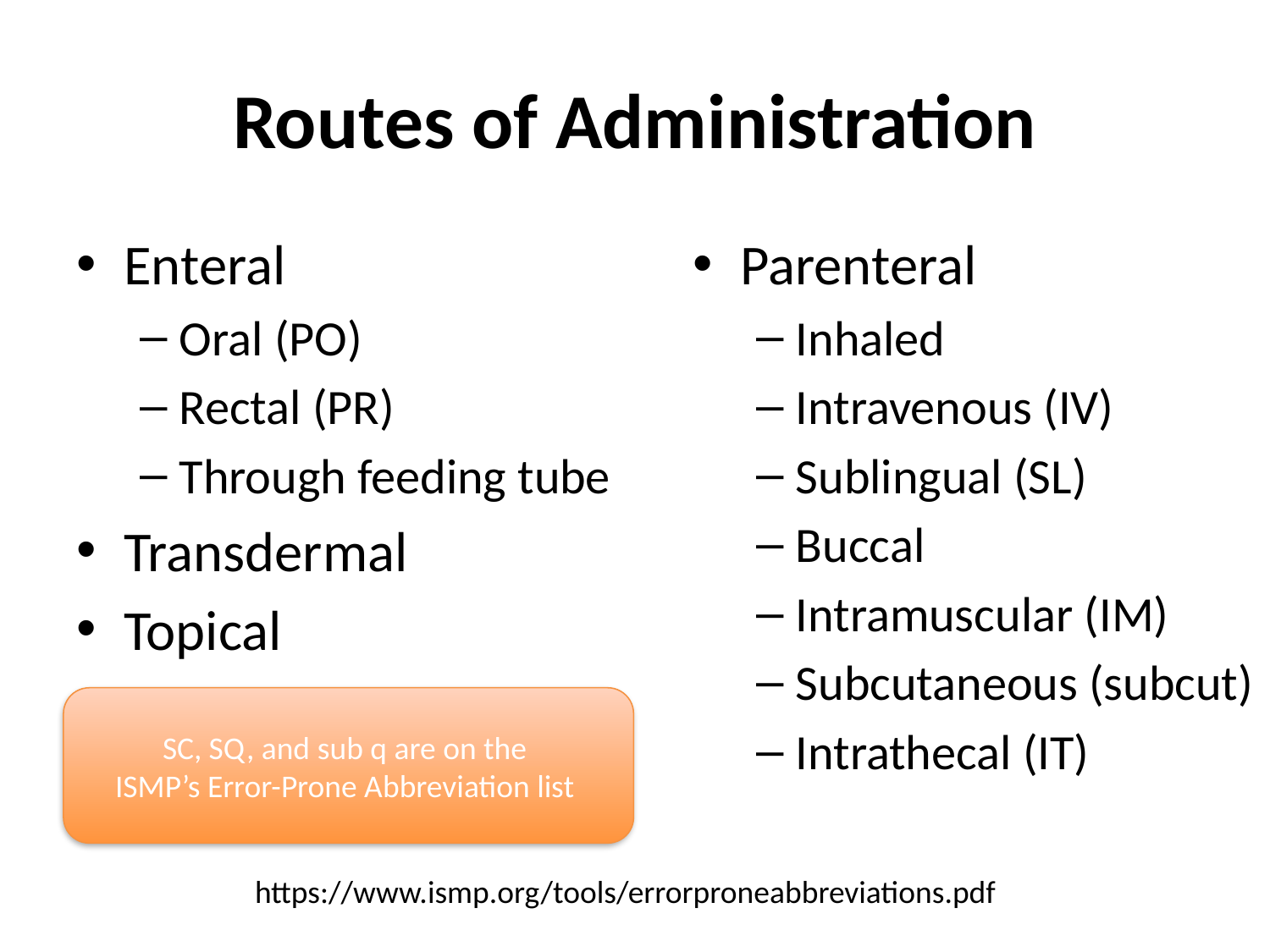

# Routes of Administration
Enteral
Oral (PO)
Rectal (PR)
Through feeding tube
Transdermal
Topical
Parenteral
Inhaled
Intravenous (IV)
Sublingual (SL)
Buccal
Intramuscular (IM)
Subcutaneous (subcut)
Intrathecal (IT)

SC, SQ, and sub q are on the
ISMP’s Error-Prone Abbreviation list
https://www.ismp.org/tools/errorproneabbreviations.pdf